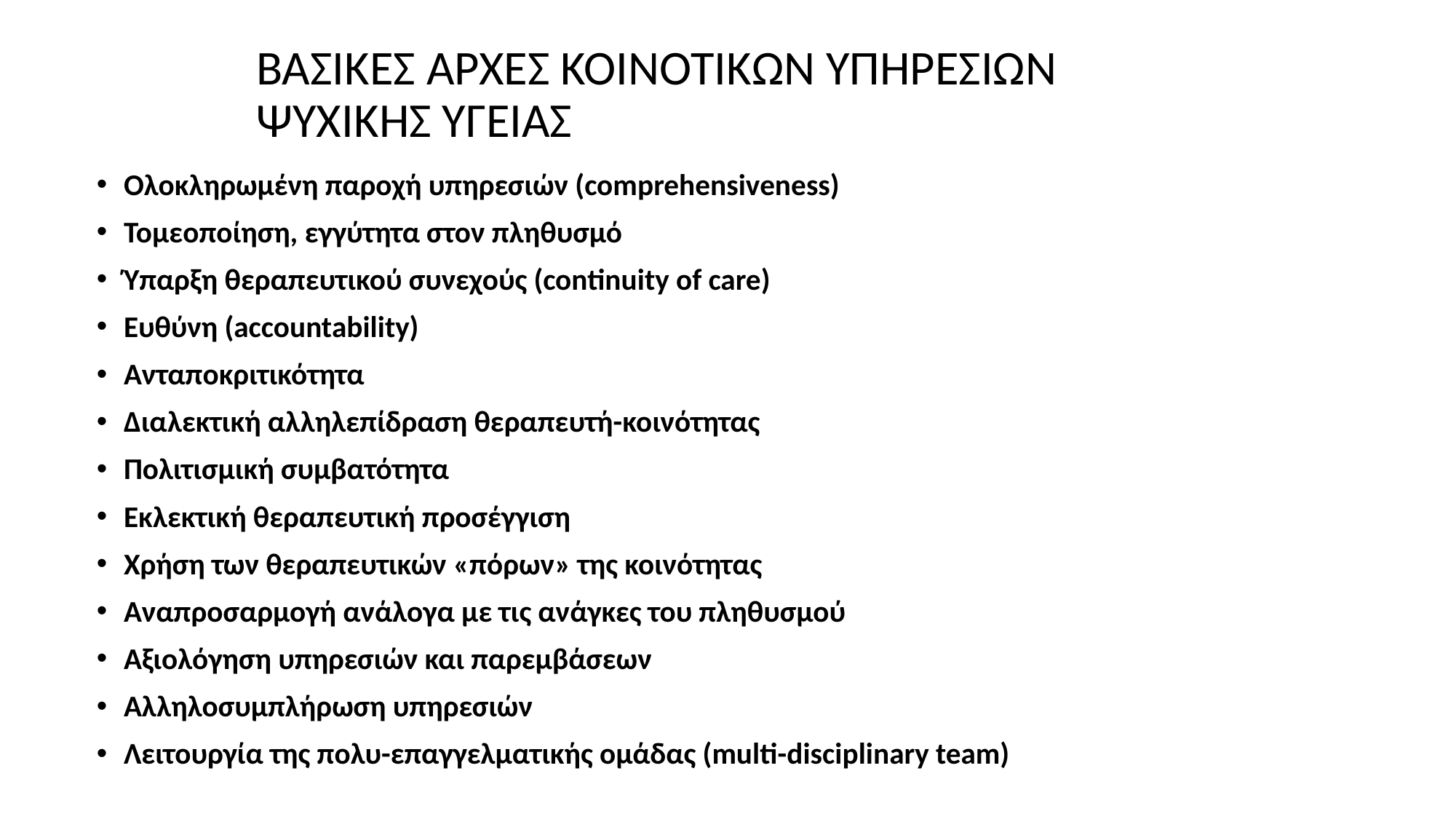

# ΒΑΣΙΚΕΣ ΑΡΧΕΣ ΚΟΙΝΟΤΙΚΩΝ ΥΠΗΡΕΣΙΩΝ ΨΥΧΙΚΗΣ ΥΓΕΙΑΣ
Ολοκληρωμένη παροχή υπηρεσιών (comprehensiveness)
Τομεοποίηση, εγγύτητα στον πληθυσμό
Ύπαρξη θεραπευτικού συνεχούς (continuity of care)
Ευθύνη (accountability)
Ανταποκριτικότητα
Διαλεκτική αλληλεπίδραση θεραπευτή-κοινότητας
Πολιτισμική συμβατότητα
Εκλεκτική θεραπευτική προσέγγιση
Χρήση των θεραπευτικών «πόρων» της κοινότητας
Αναπροσαρμογή ανάλογα με τις ανάγκες του πληθυσμού
Αξιολόγηση υπηρεσιών και παρεμβάσεων
Αλληλοσυμπλήρωση υπηρεσιών
Λειτουργία της πολυ-επαγγελματικής ομάδας (multi-disciplinary team)